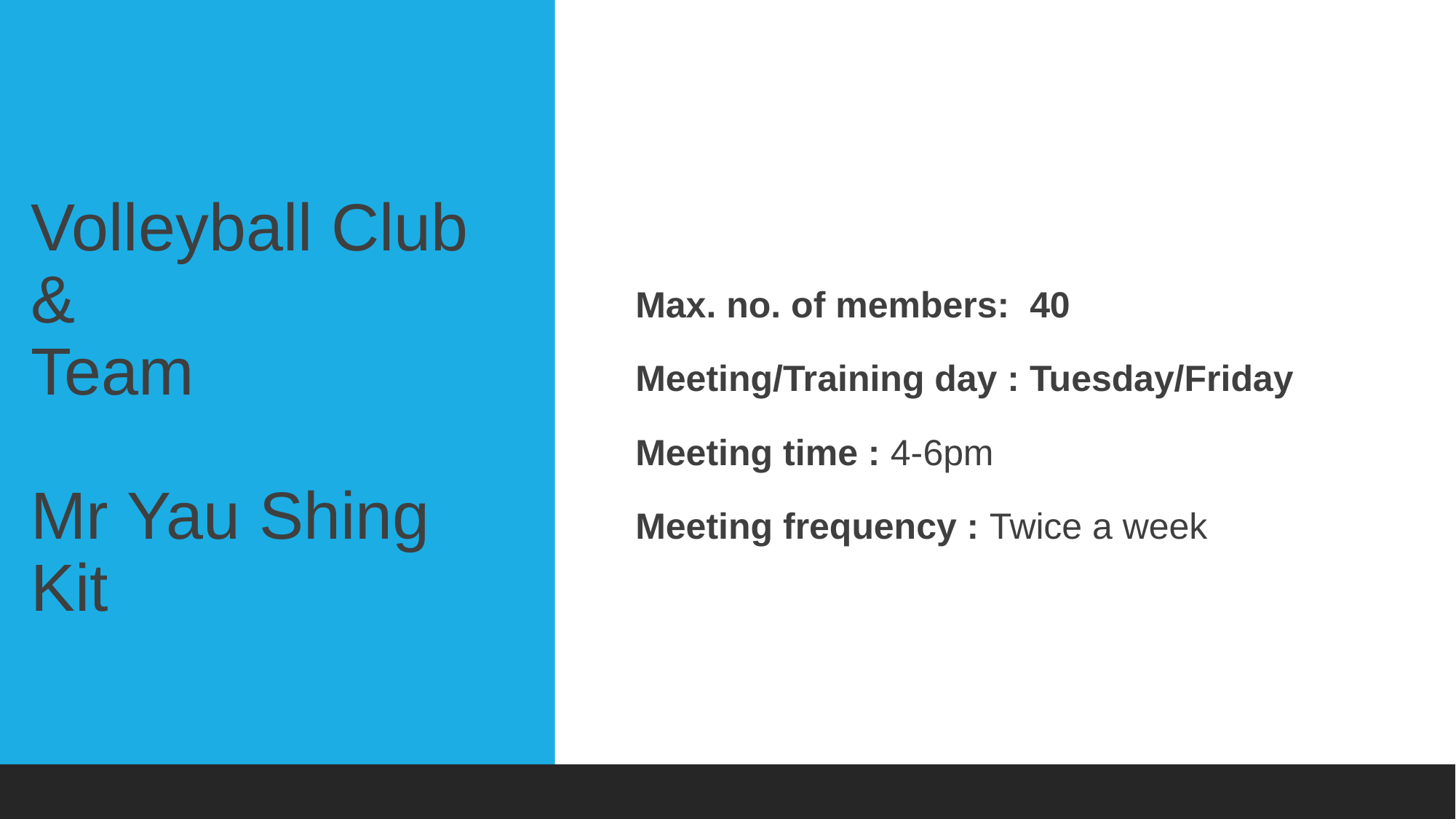

# Volleyball Club & Team Mr Yau Shing Kit
Max. no. of members:  40
Meeting/Training day : Tuesday/Friday
Meeting time : 4-6pm
Meeting frequency : Twice a week